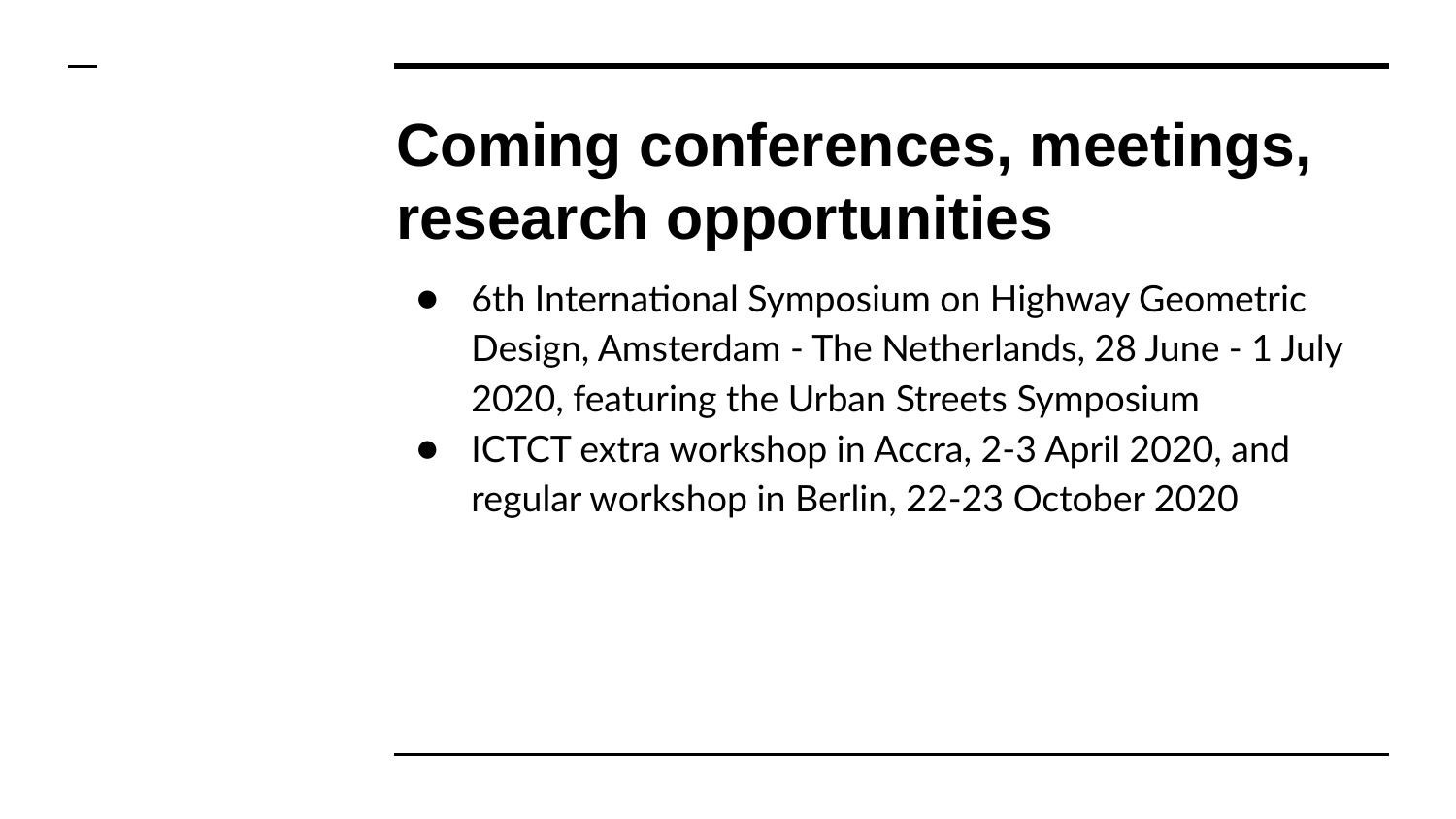

# Coming conferences, meetings, research opportunities
6th International Symposium on Highway Geometric Design, Amsterdam - The Netherlands, 28 June - 1 July 2020, featuring the Urban Streets Symposium
ICTCT extra workshop in Accra, 2-3 April 2020, and regular workshop in Berlin, 22-23 October 2020